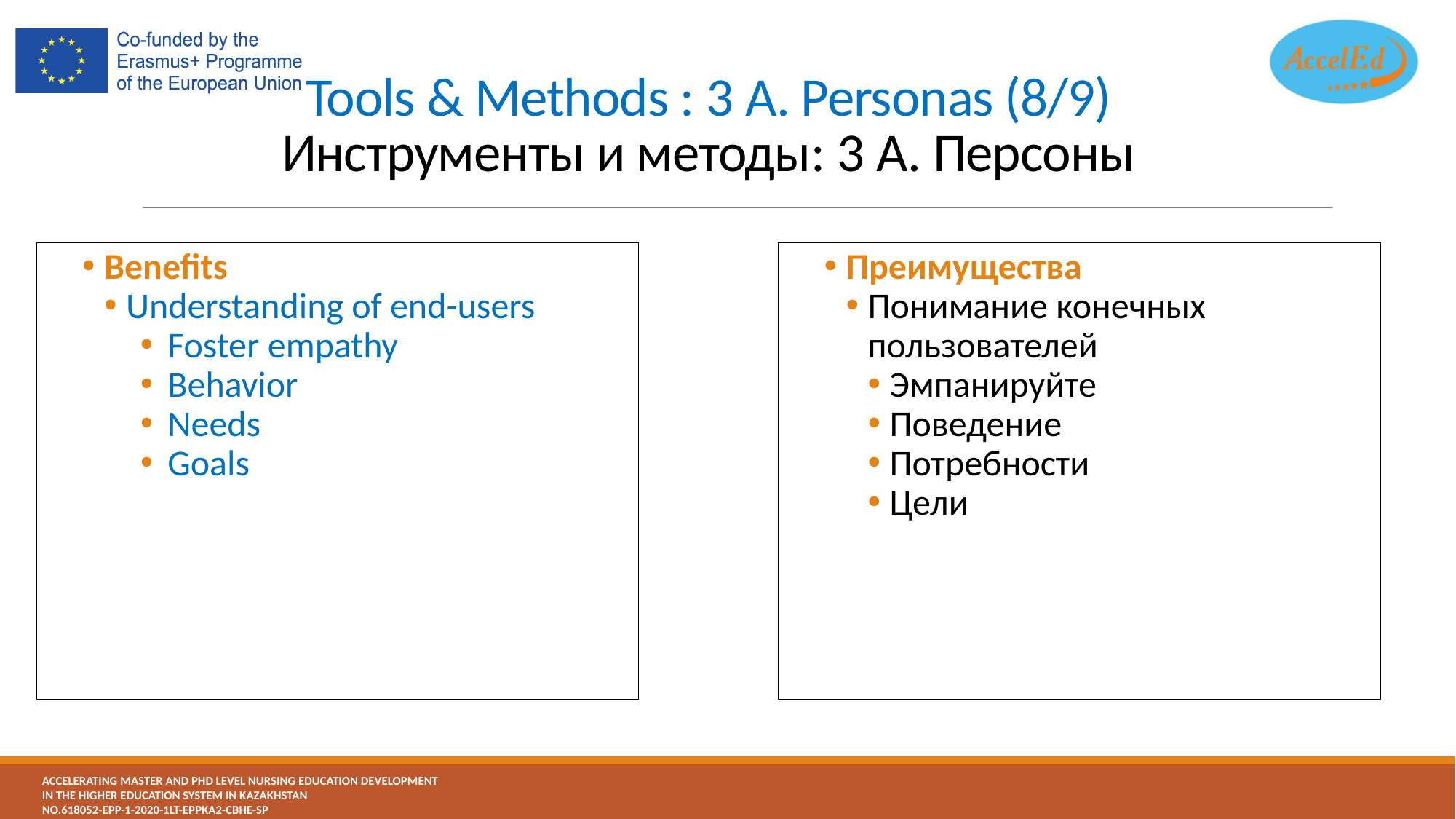

# Tools & Methods : 3 A. Personas (8/9) Инструменты и методы: 3 A. Персоны
Benefits
Understanding of end-users
Foster empathy
Behavior
Needs
Goals

Преимущества
Понимание конечных пользователей
Эмпанируйте
Поведение
Потребности
Цели